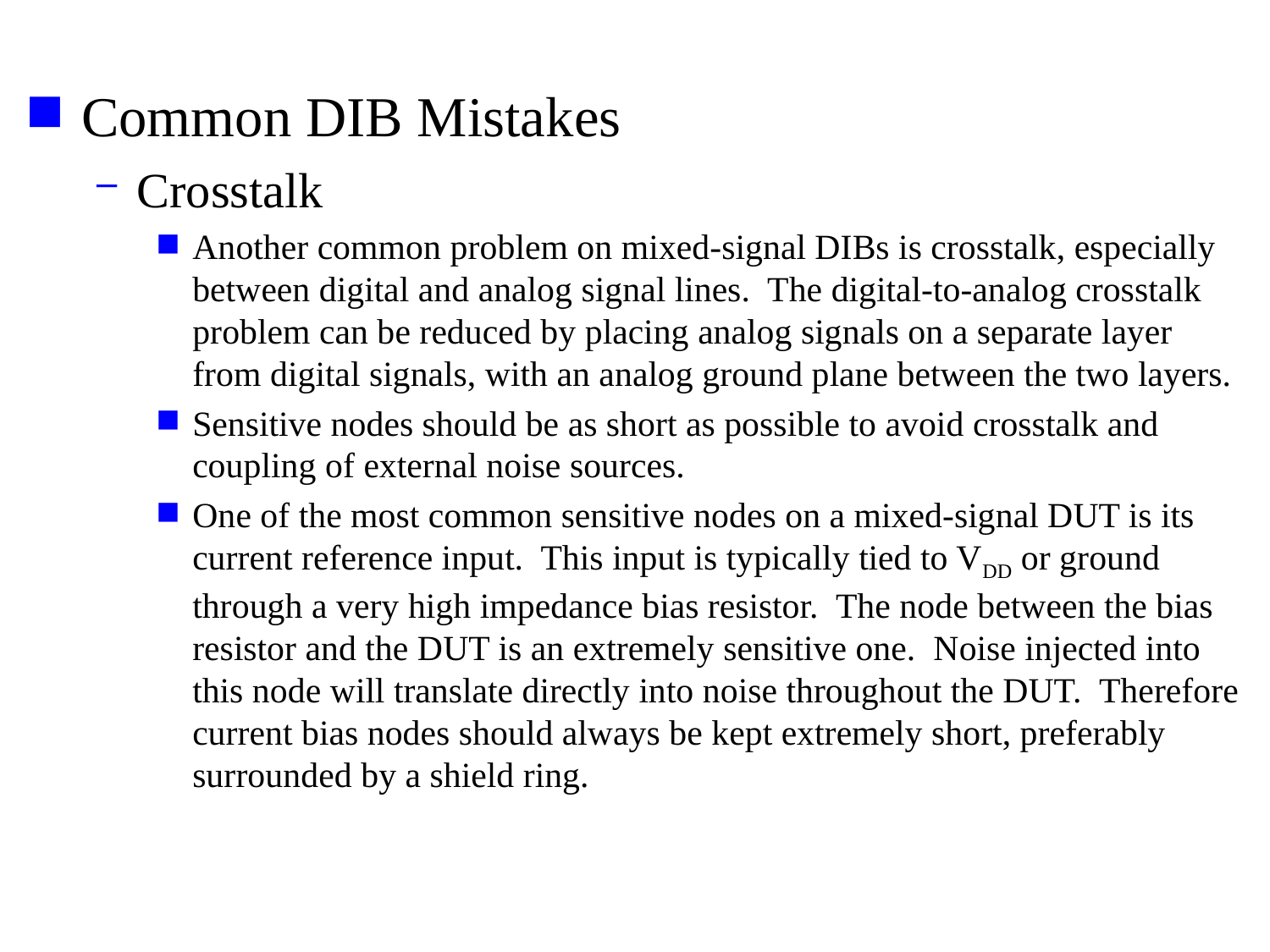

Common DIB Mistakes
Crosstalk
Another common problem on mixed-signal DIBs is crosstalk, especially between digital and analog signal lines.  The digital-to-analog crosstalk problem can be reduced by placing analog signals on a separate layer from digital signals, with an analog ground plane between the two layers.
Sensitive nodes should be as short as possible to avoid crosstalk and coupling of external noise sources.
One of the most common sensitive nodes on a mixed-signal DUT is its current reference input.  This input is typically tied to VDD or ground through a very high impedance bias resistor.  The node between the bias resistor and the DUT is an extremely sensitive one.  Noise injected into this node will translate directly into noise throughout the DUT.  Therefore current bias nodes should always be kept extremely short, preferably surrounded by a shield ring.